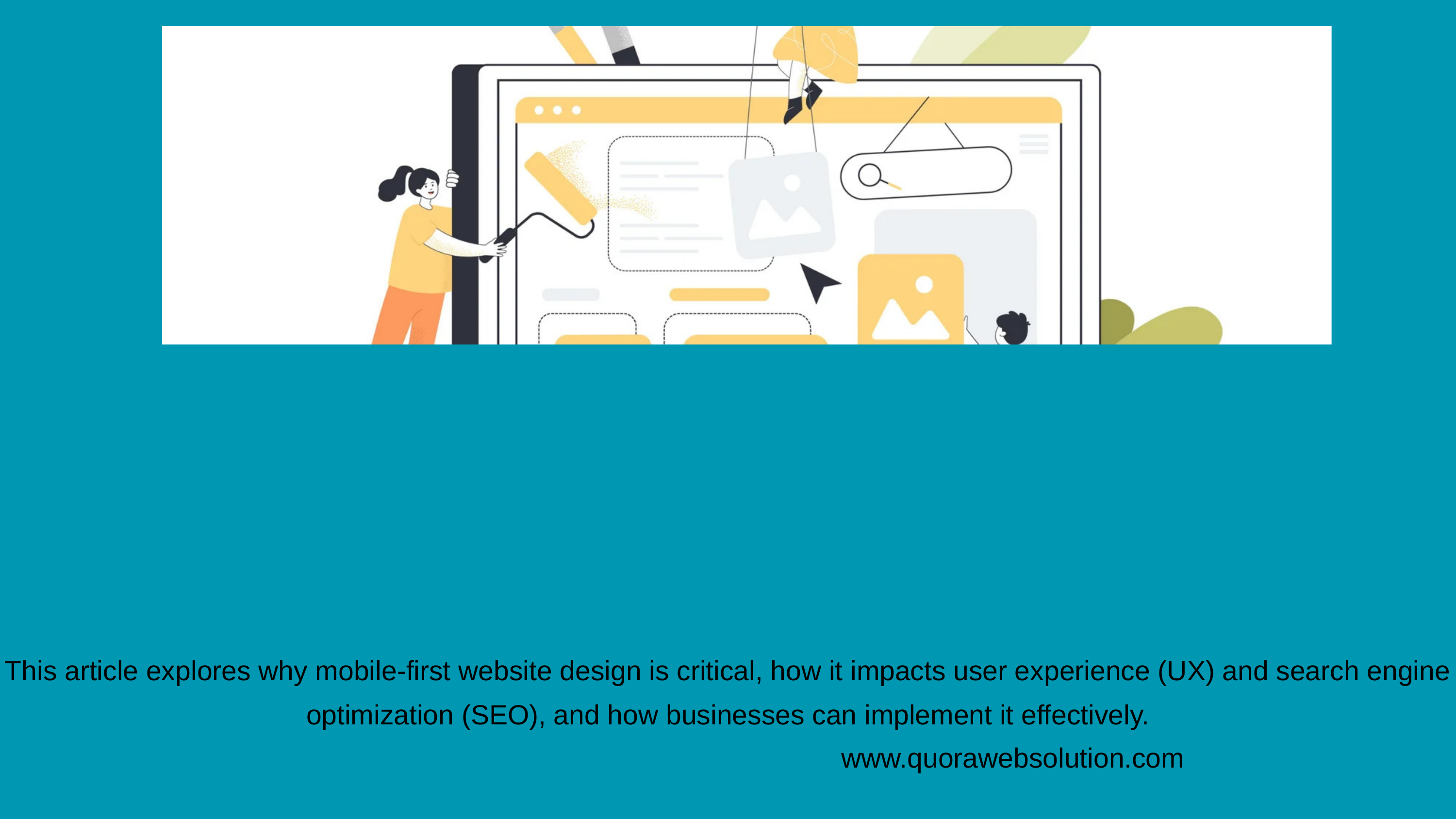

This article explores why mobile-first website design is critical, how it impacts user experience (UX) and search engine optimization (SEO), and how businesses can implement it effectively.
www.quorawebsolution.com